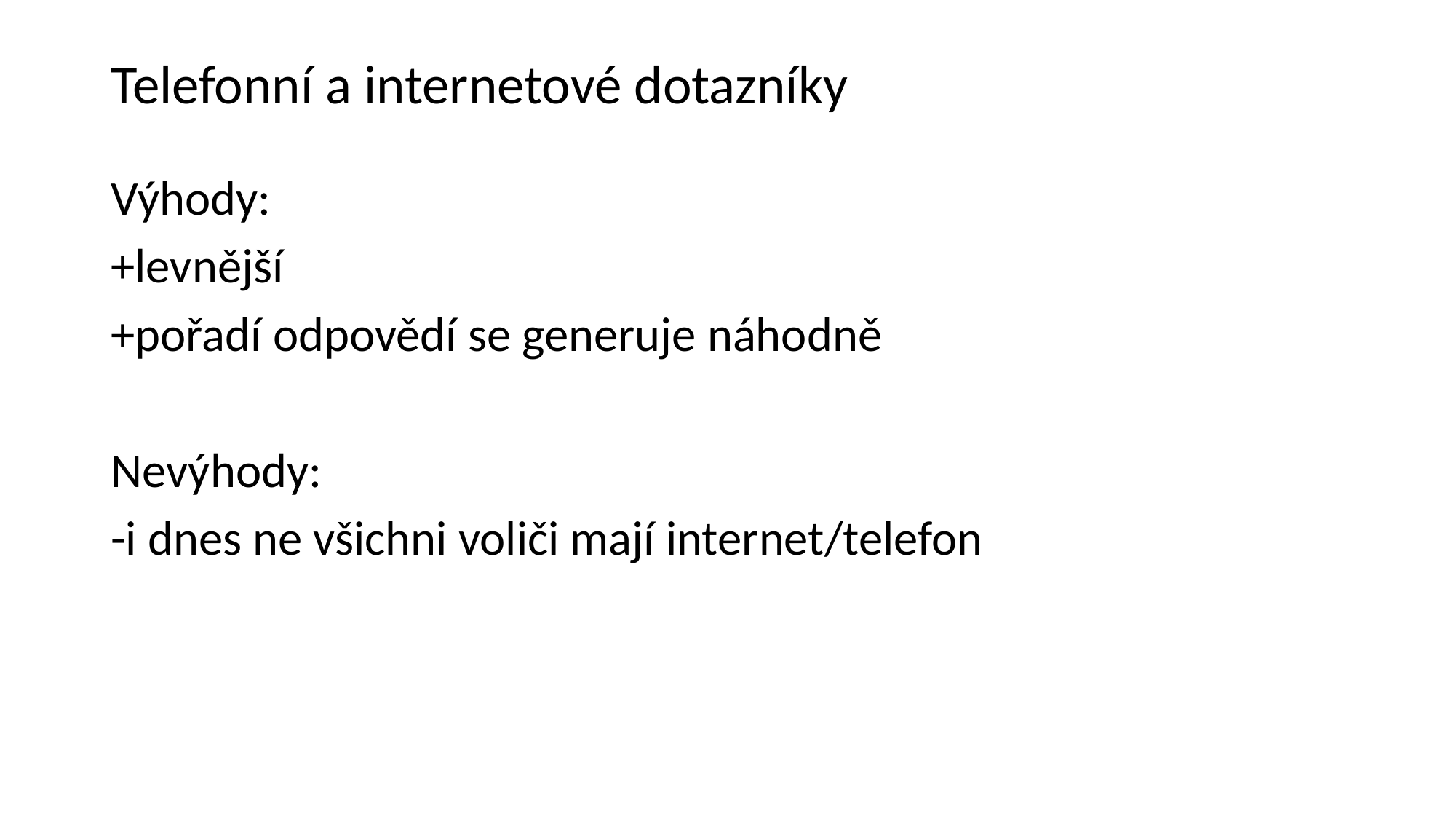

# Telefonní a internetové dotazníky
Výhody:
+levnější
+pořadí odpovědí se generuje náhodně

Nevýhody:
-i dnes ne všichni voliči mají internet/telefon